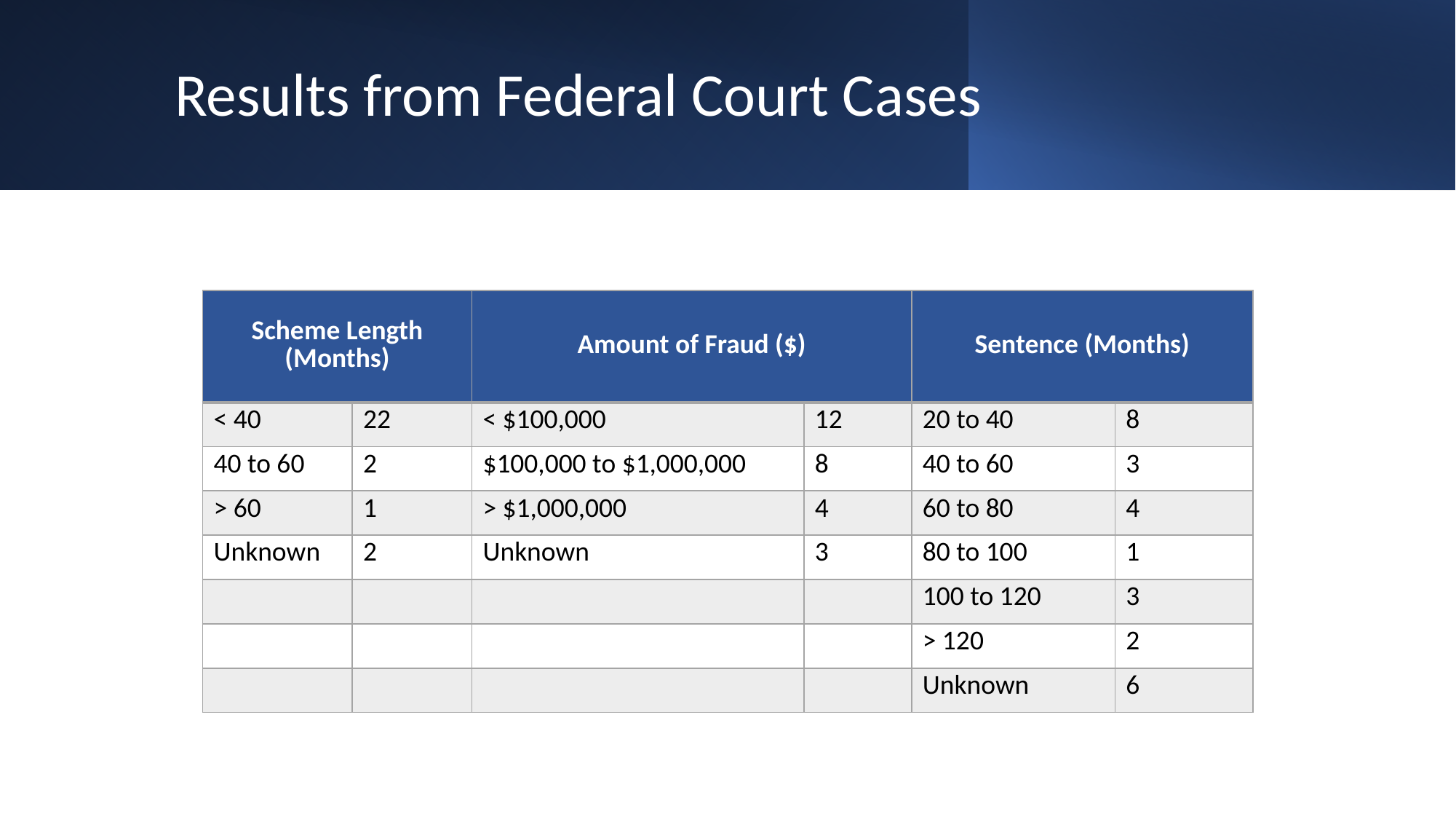

# Results from Federal Court Cases
| Scheme Length (Months) |  | Amount of Fraud ($) |  | Sentence (Months) |  |
| --- | --- | --- | --- | --- | --- |
| < 40 | 22 | < $100,000 | 12 | 20 to 40 | 8 |
| 40 to 60 | 2 | $100,000 to $1,000,000 | 8 | 40 to 60 | 3 |
| > 60 | 1 | > $1,000,000 | 4 | 60 to 80 | 4 |
| Unknown | 2 | Unknown | 3 | 80 to 100 | 1 |
|  |  |  |  | 100 to 120 | 3 |
|  |  |  |  | > 120 | 2 |
|  |  |  |  | Unknown | 6 |